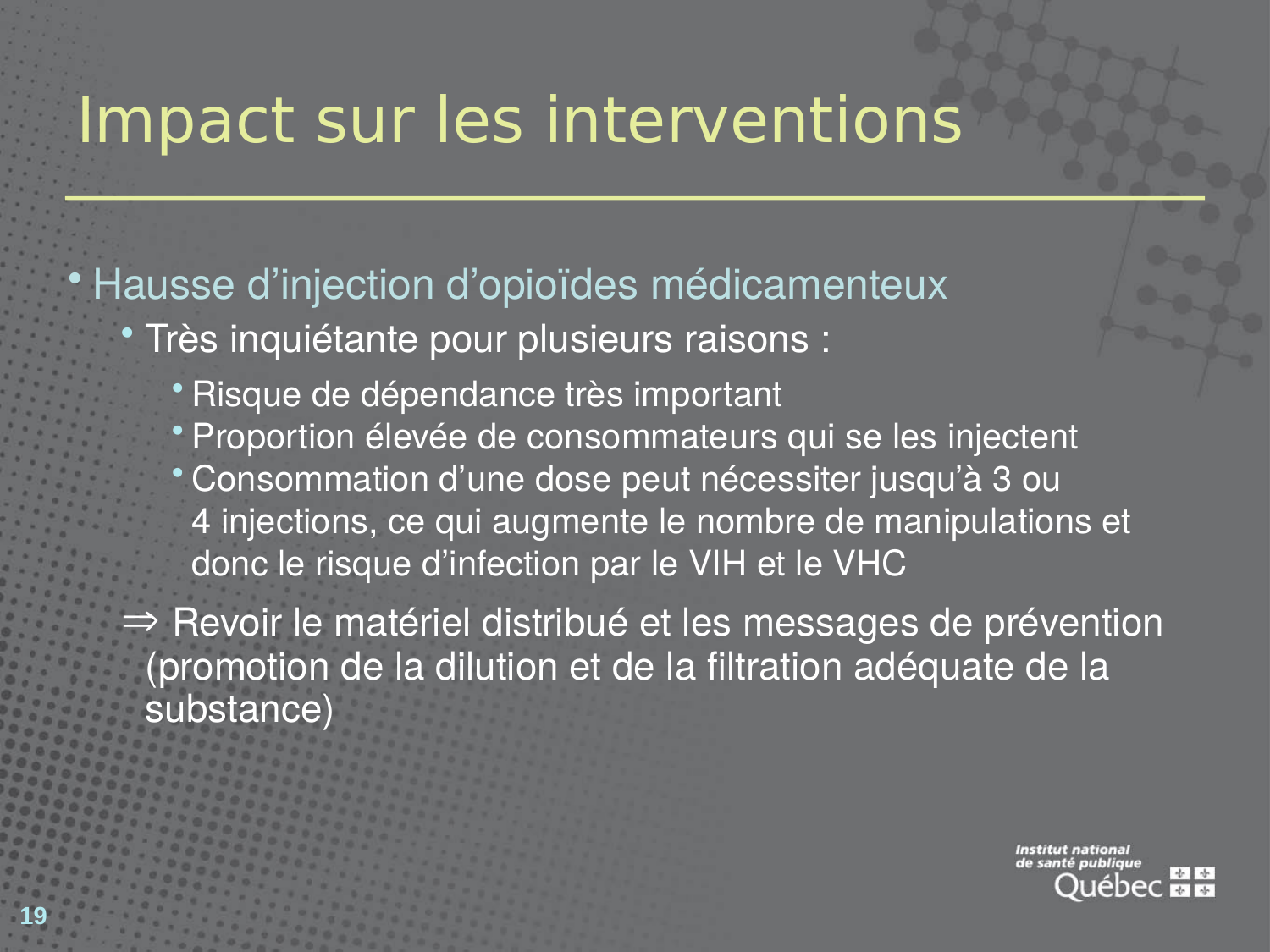

Impact sur les interventions
Hausse d’injection d’opioïdes médicamenteux
Très inquiétante pour plusieurs raisons :
Risque de dépendance très important
Proportion élevée de consommateurs qui se les injectent
Consommation d’une dose peut nécessiter jusqu’à 3 ou
4 injections, ce qui augmente le nombre de manipulations et donc le risque d’infection par le VIH et le VHC
⇒ Revoir le matériel distribué et les messages de prévention (promotion de la dilution et de la filtration adéquate de la substance)
19